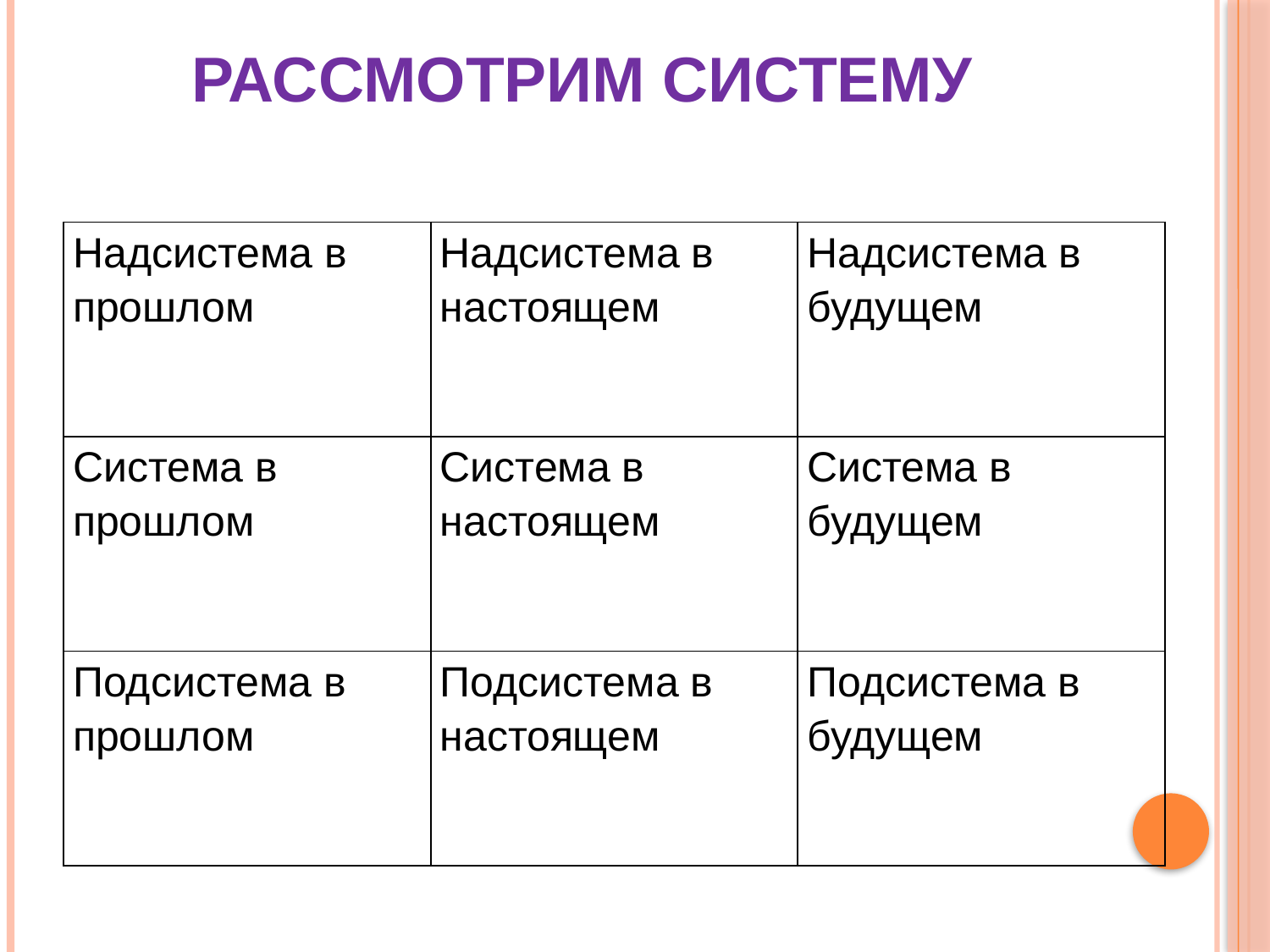

# Рассмотрим систему
| Надсистема в прошлом | Надсистема в настоящем | Надсистема в будущем |
| --- | --- | --- |
| Система в прошлом | Система в настоящем | Система в будущем |
| Подсистема в прошлом | Подсистема в настоящем | Подсистема в будущем |